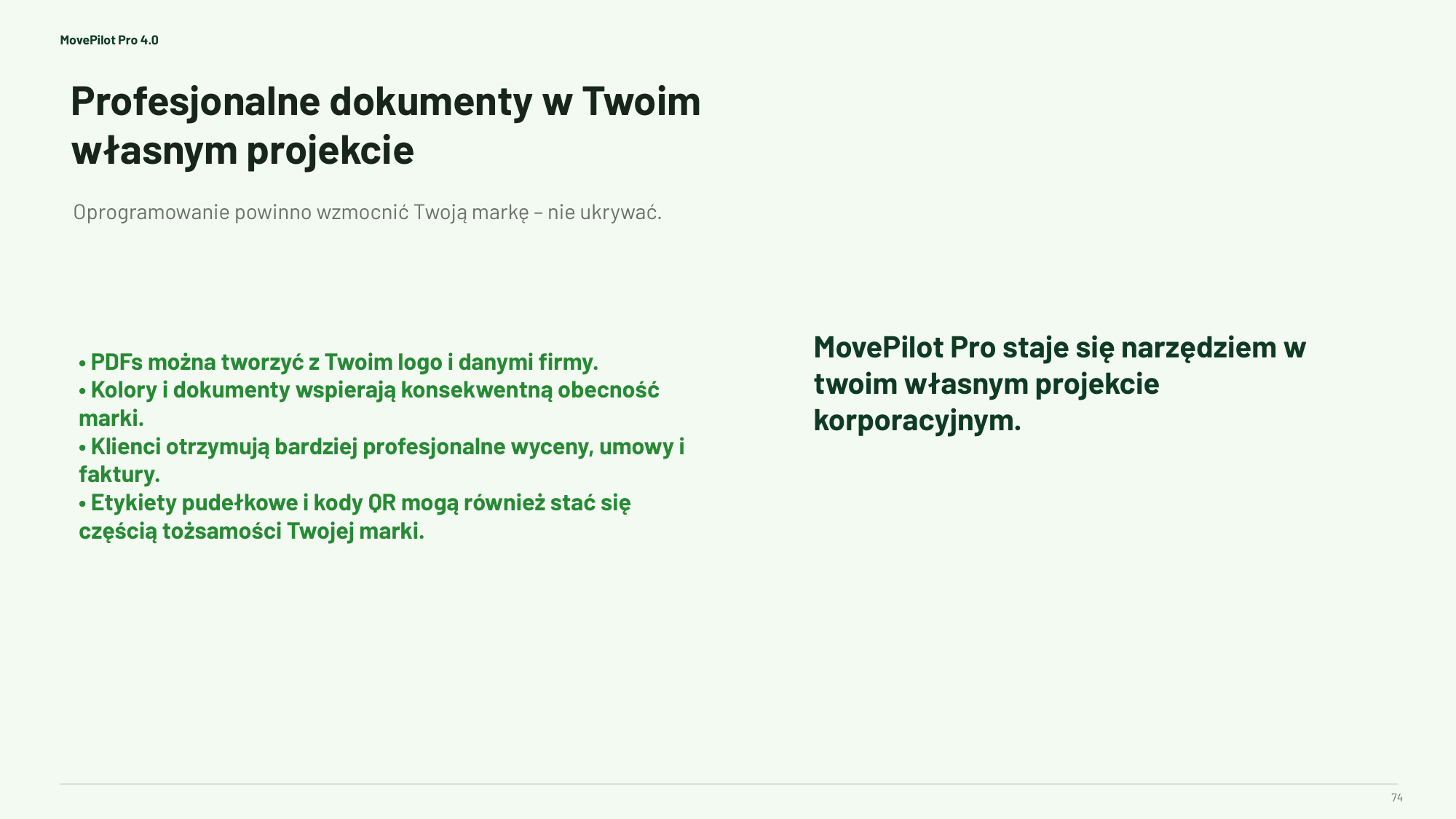

MovePilot Pro 4.0
Profesjonalne dokumenty w Twoim własnym projekcie
MovePilot Pro staje się narzędziem w twoim własnym projekcie korporacyjnym.
Oprogramowanie powinno wzmocnić Twoją markę – nie ukrywać.
• PDFs można tworzyć z Twoim logo i danymi firmy.
• Kolory i dokumenty wspierają konsekwentną obecność marki.
• Klienci otrzymują bardziej profesjonalne wyceny, umowy i faktury.
• Etykiety pudełkowe i kody QR mogą również stać się częścią tożsamości Twojej marki.

74